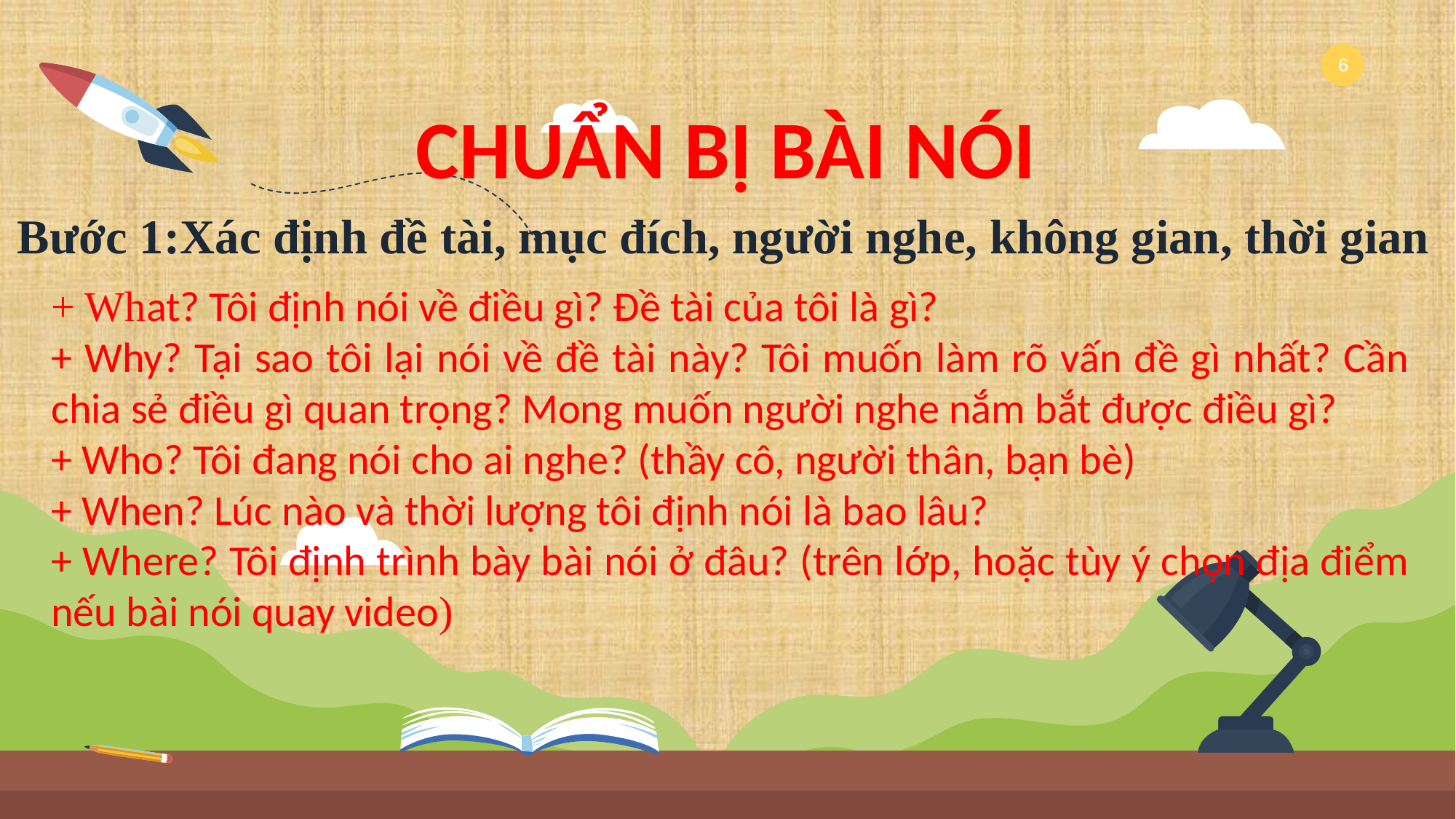

CHUẨN BỊ BÀI NÓI

Bước 1:Xác định đề tài, mục đích, người nghe, không gian, thời gian
+ What? Tôi định nói về điều gì? Đề tài của tôi là gì?
+ Why? Tại sao tôi lại nói về đề tài này? Tôi muốn làm rõ vấn đề gì nhất? Cần chia sẻ điều gì quan trọng? Mong muốn người nghe nắm bắt được điều gì?
+ Who? Tôi đang nói cho ai nghe? (thầy cô, người thân, bạn bè)
+ When? Lúc nào và thời lượng tôi định nói là bao lâu?
+ Where? Tôi định trình bày bài nói ở đâu? (trên lớp, hoặc tùy ý chọn địa điểm nếu bài nói quay video)